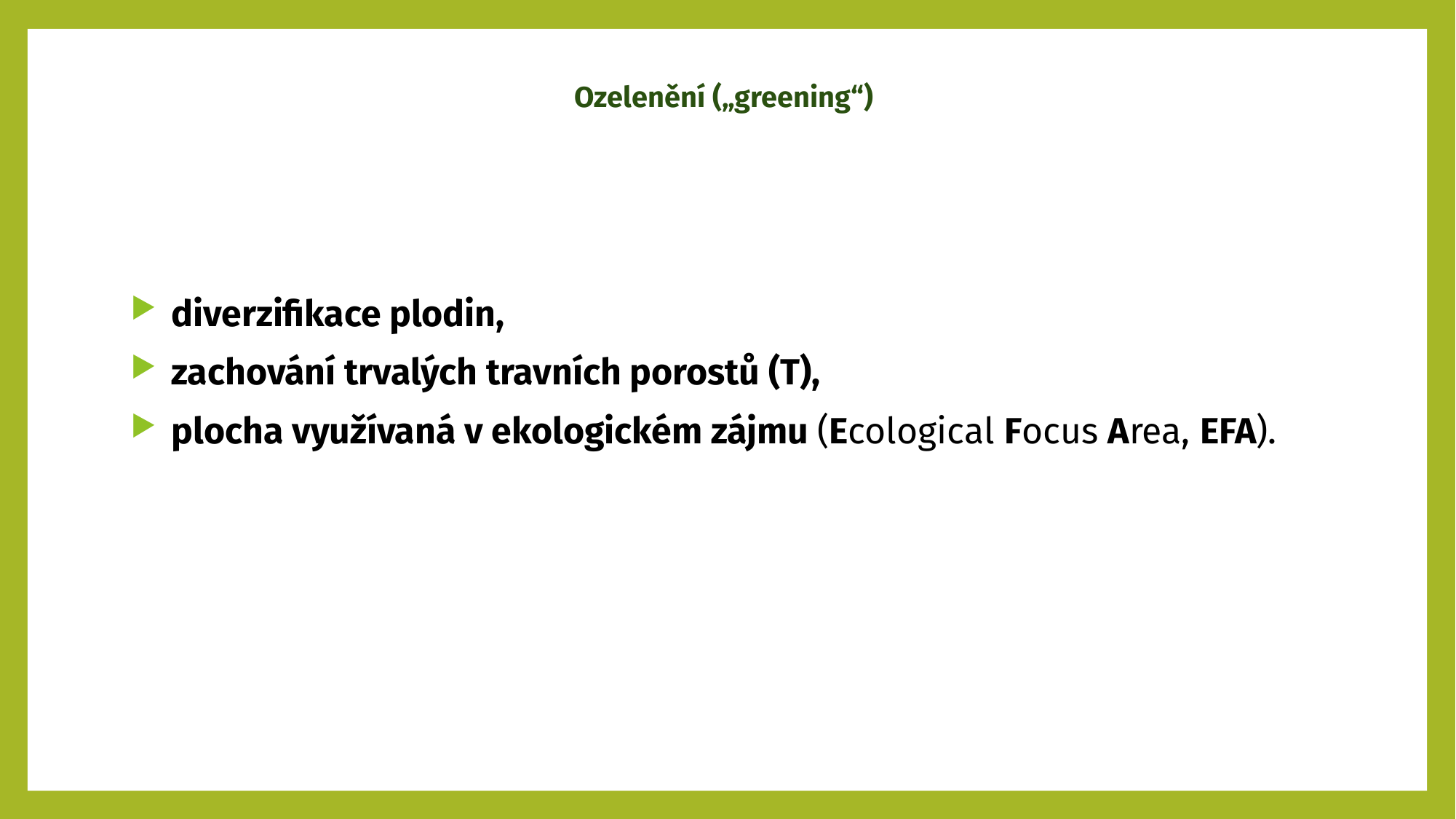

Ozelenění („greening“)

diverzifikace plodin,
zachování trvalých travních porostů (T),
plocha využívaná v ekologickém zájmu (Ecological Focus Area, EFA).